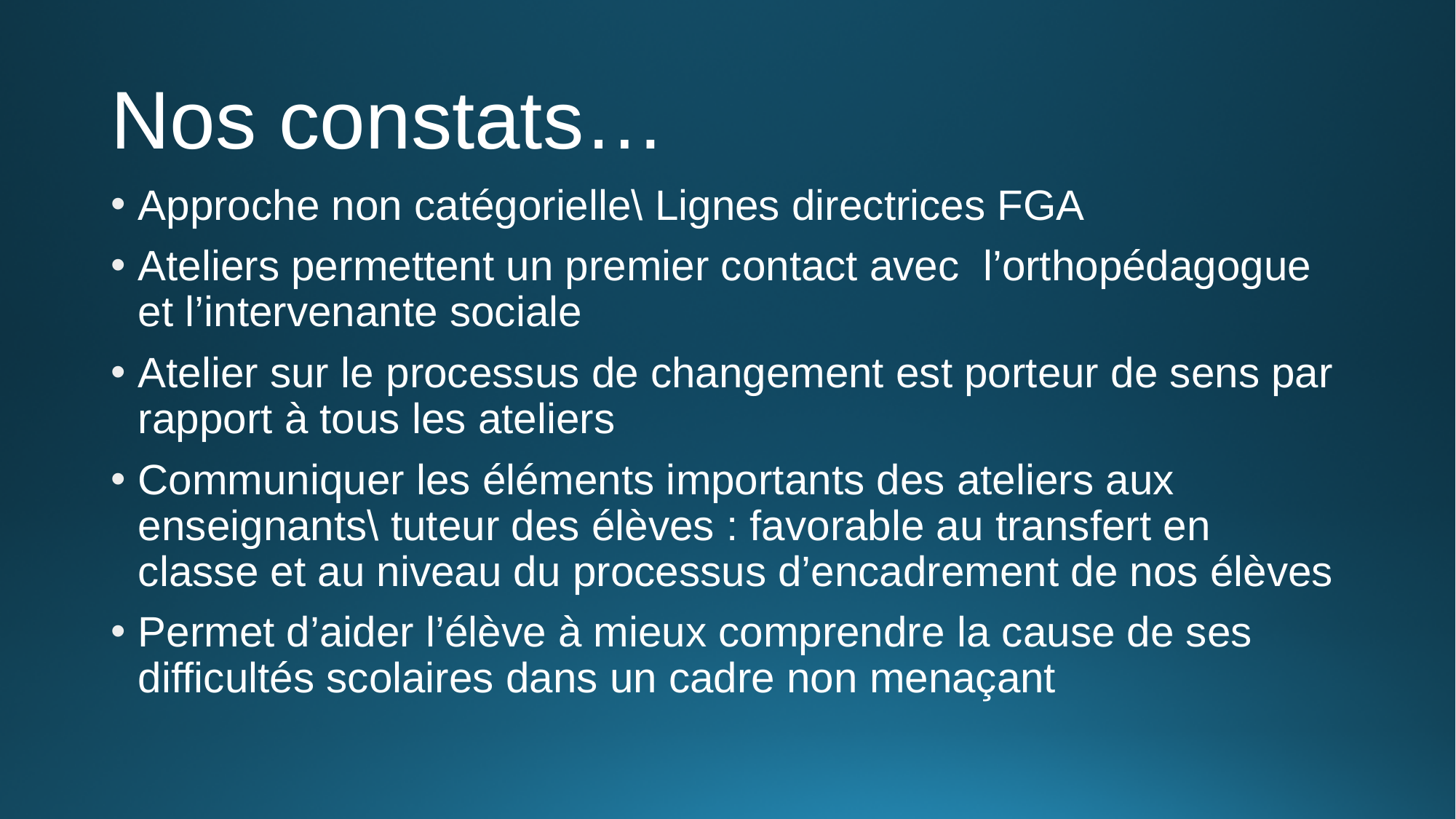

# Nos constats…
Approche non catégorielle\ Lignes directrices FGA
Ateliers permettent un premier contact avec  l’orthopédagogue et l’intervenante sociale
Atelier sur le processus de changement est porteur de sens par rapport à tous les ateliers
Communiquer les éléments importants des ateliers aux enseignants\ tuteur des élèves : favorable au transfert en classe et au niveau du processus d’encadrement de nos élèves
Permet d’aider l’élève à mieux comprendre la cause de ses difficultés scolaires dans un cadre non menaçant